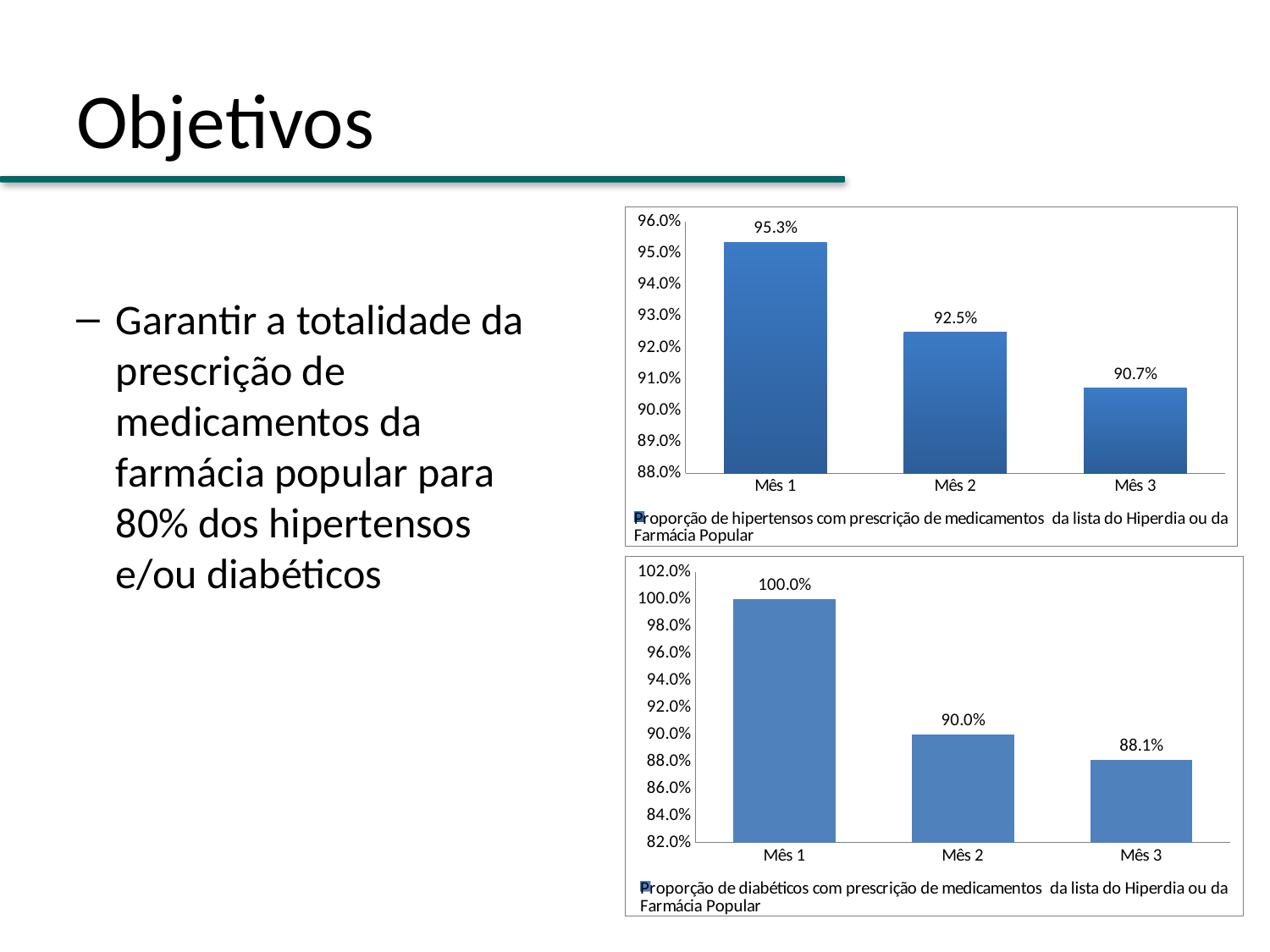

# Objetivos

### Chart

| Category | Proporção de hipertensos com prescrição de medicamentos  da lista do Hiperdia ou da Farmácia Popular |
|---|---|
| Mês 1 | 0.9534883720930234 |
| Mês 2 | 0.9247311827956989 |
| Mês 3 | 0.9069767441860465 |
Garantir a totalidade da prescrição de medicamentos da farmácia popular para 80% dos hipertensos e/ou diabéticos

### Chart

| Category | Proporção de diabéticos com prescrição de medicamentos  da lista do Hiperdia ou da Farmácia Popular |
|---|---|
| Mês 1 | 1.0 |
| Mês 2 | 0.9 |
| Mês 3 | 0.8809523809523807 |